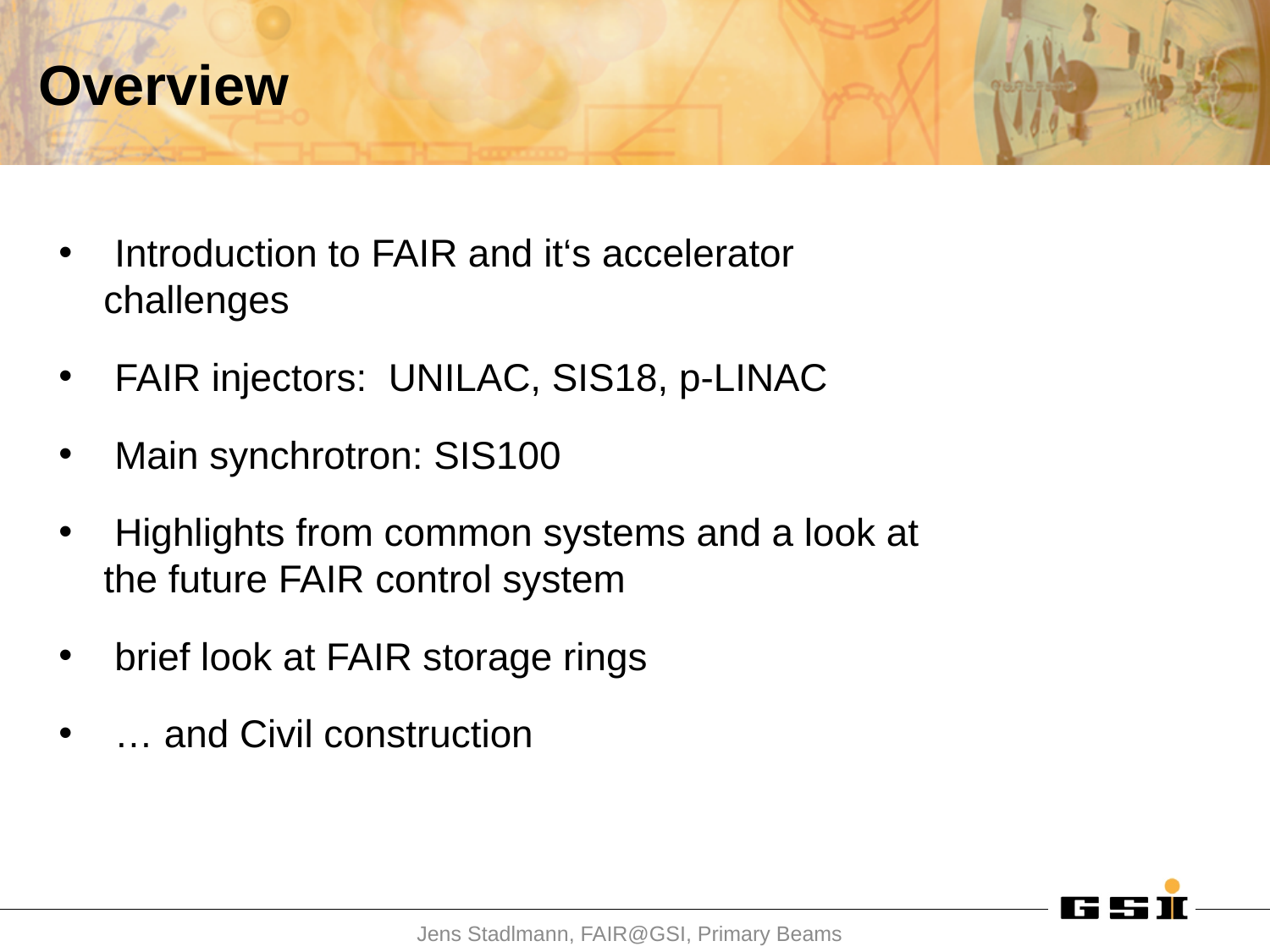

# Overview
 Introduction to FAIR and it‘s accelerator challenges
 FAIR injectors:  UNILAC, SIS18, p-LINAC
 Main synchrotron: SIS100
 Highlights from common systems and a look at the future FAIR control system
 brief look at FAIR storage rings
 … and Civil construction

Jens Stadlmann, FAIR@GSI, Primary Beams